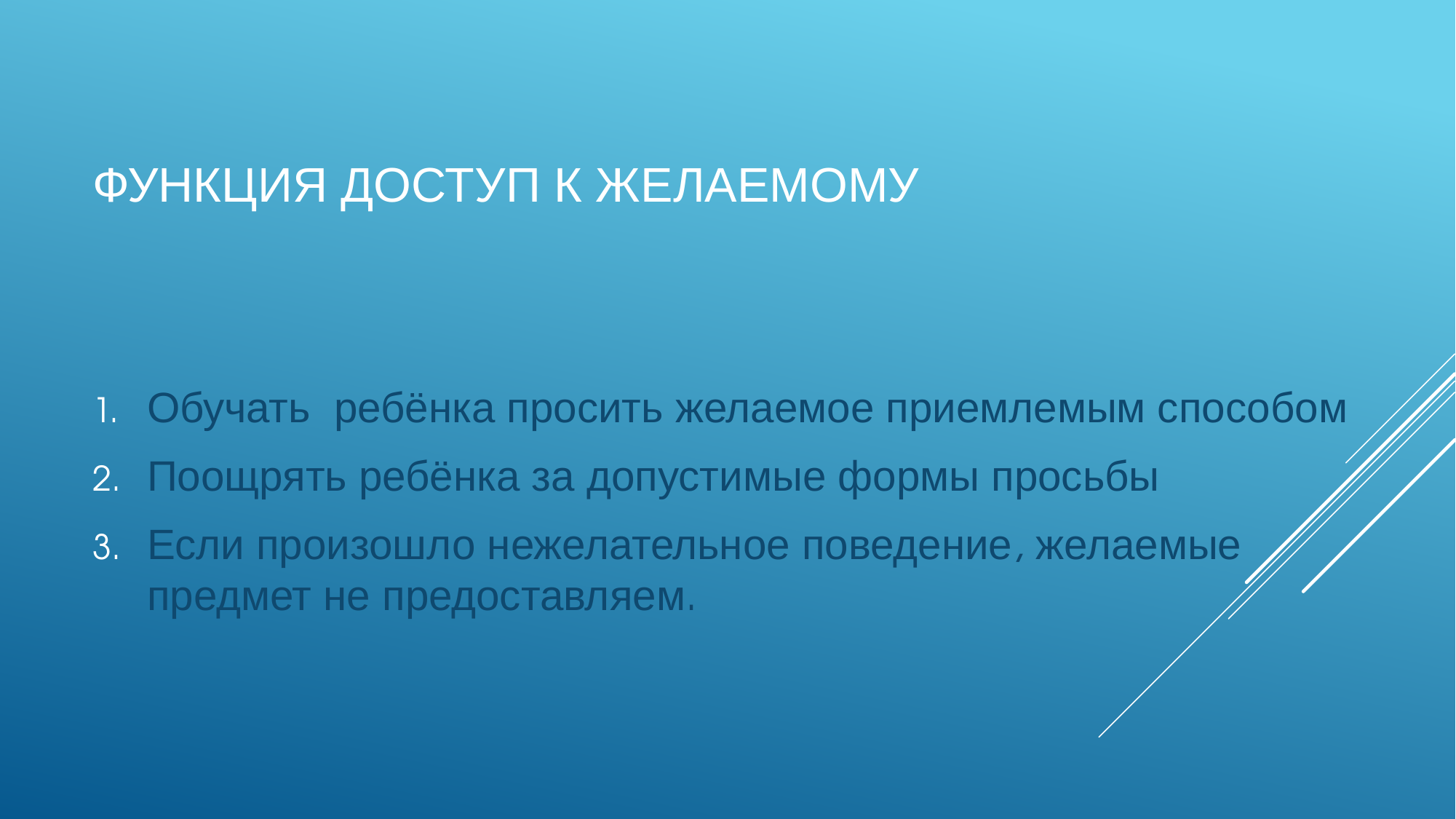

# Функция доступ к желаемому
Обучать  ребёнка просить желаемое приемлемым способом
Поощрять ребёнка за допустимые формы просьбы
Если произошло нежелательное поведение, желаемые предмет не предоставляем.